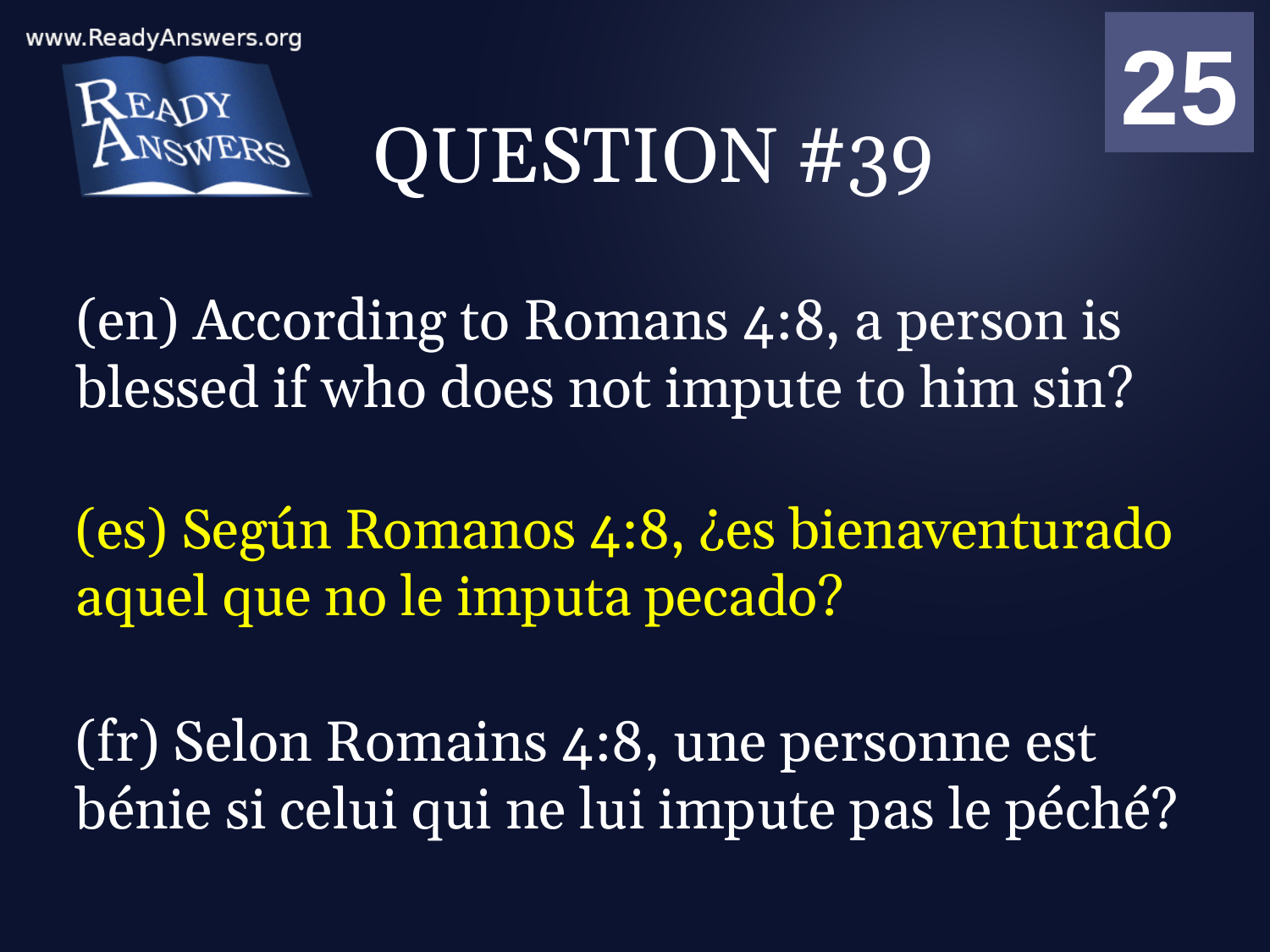

01
02
03
04
05
06
07
08
09
10
11
12
13
14
15
16
17
18
19
20
21
22
23
24
25
00
# QUESTION #39
(en) According to Romans 4:8, a person is blessed if who does not impute to him sin?
(es) Según Romanos 4:8, ¿es bienaventurado aquel que no le imputa pecado?
(fr) Selon Romains 4:8, une personne est bénie si celui qui ne lui impute pas le péché?